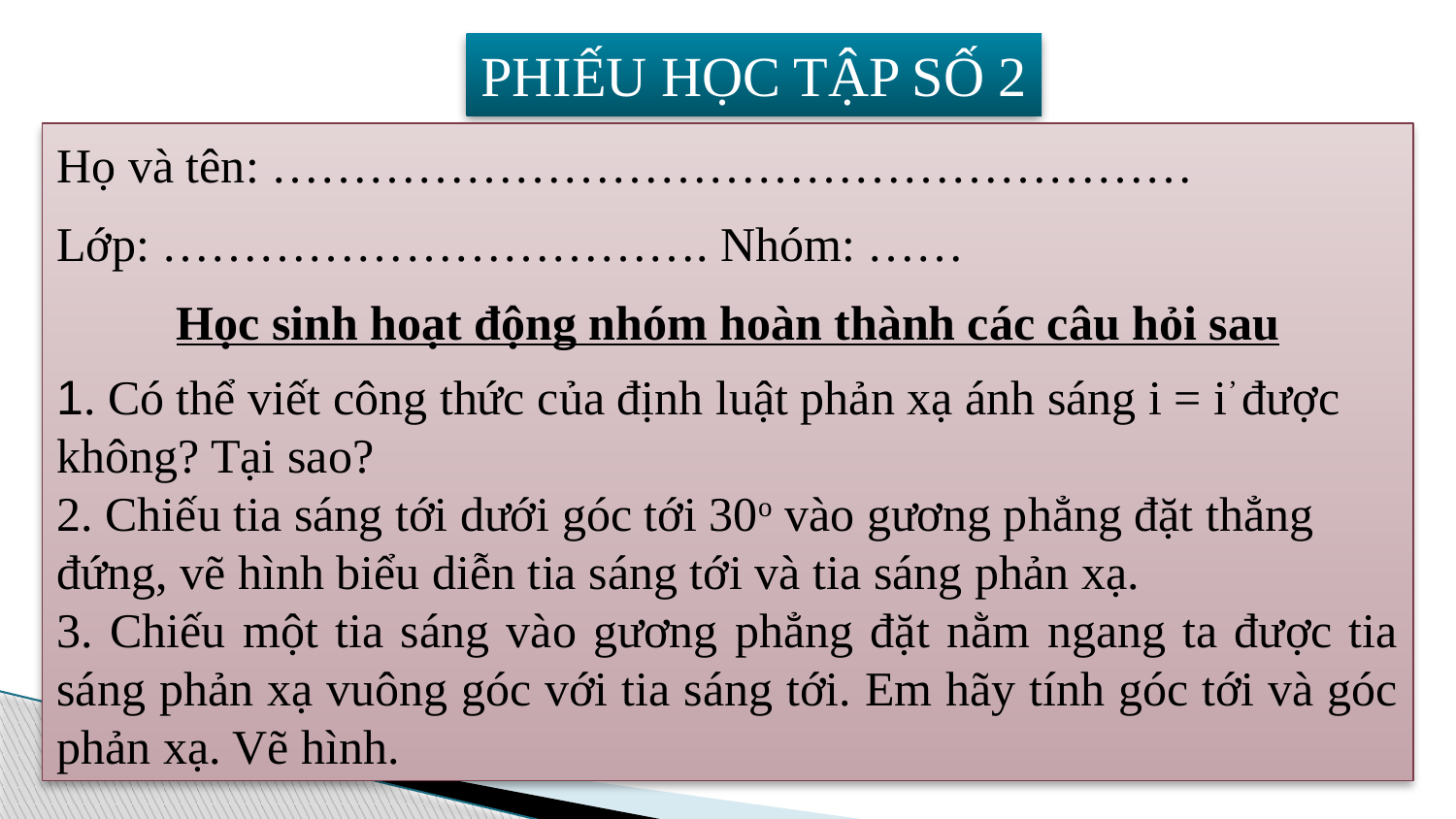

PHIẾU HỌC TẬP SỐ 2
Họ và tên: …………………………………………………
Lớp: ……………………………. Nhóm: ……
Học sinh hoạt động nhóm hoàn thành các câu hỏi sau
1. Có thể viết công thức của định luật phản xạ ánh sáng i = i’ được không? Tại sao?
2. Chiếu tia sáng tới dưới góc tới 30o vào gương phẳng đặt thẳng đứng, vẽ hình biểu diễn tia sáng tới và tia sáng phản xạ.
3. Chiếu một tia sáng vào gương phẳng đặt nằm ngang ta được tia sáng phản xạ vuông góc với tia sáng tới. Em hãy tính góc tới và góc phản xạ. Vẽ hình.